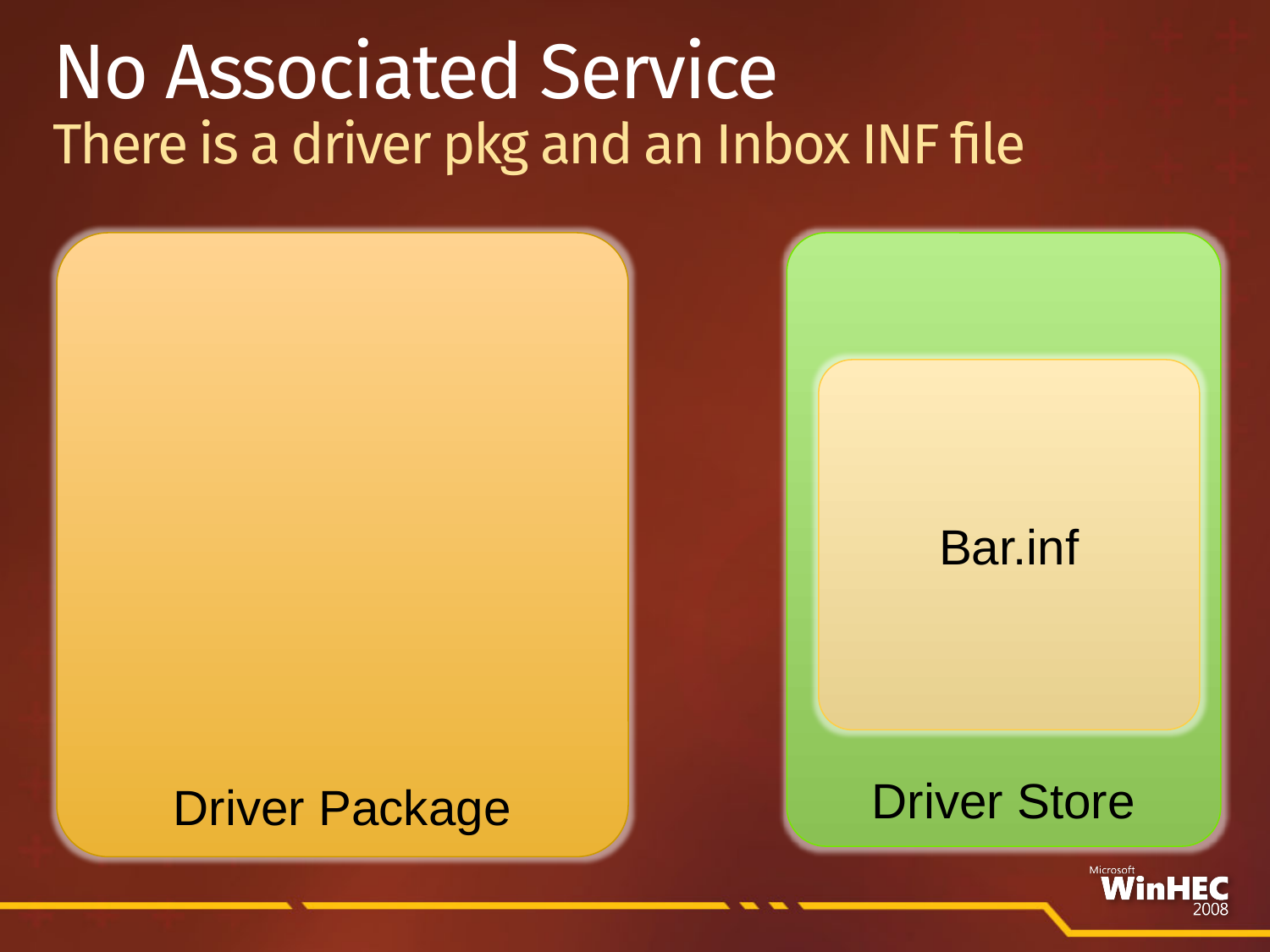

# No Associated Service There is a driver pkg and an Inbox INF file
Driver Package
Driver Store
Bar.inf